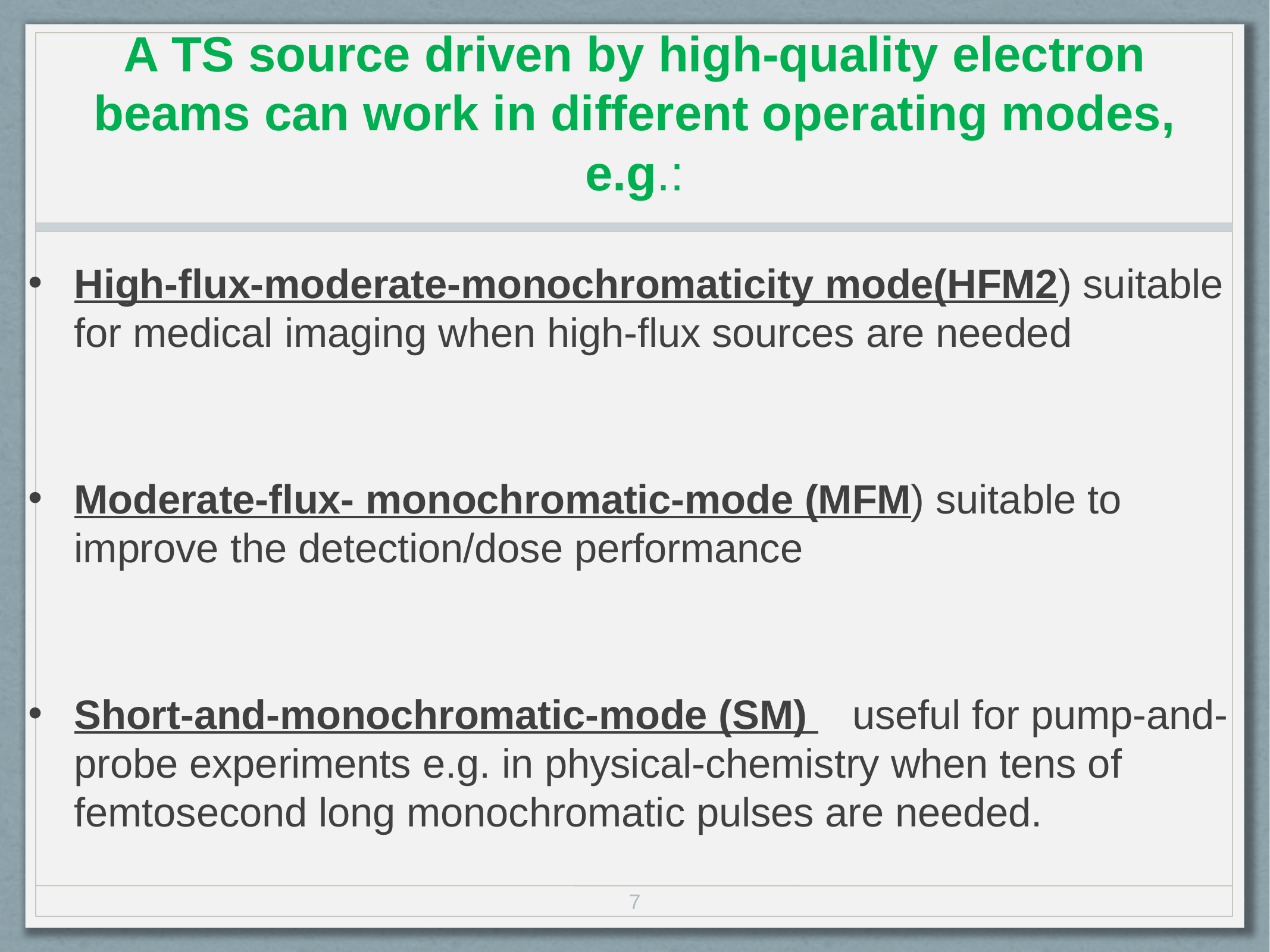

# A TS source driven by high-quality electron beams can work in different operating modes, e.g.:
High-flux-moderate-monochromaticity mode(HFM2) suitable for medical imaging when high-flux sources are needed

Moderate-flux- monochromatic-mode (MFM) suitable to improve the detection/dose performance

Short-and-monochromatic-mode (SM)    useful for pump-and- probe experiments e.g. in physical-chemistry when tens of femtosecond long monochromatic pulses are needed.
7